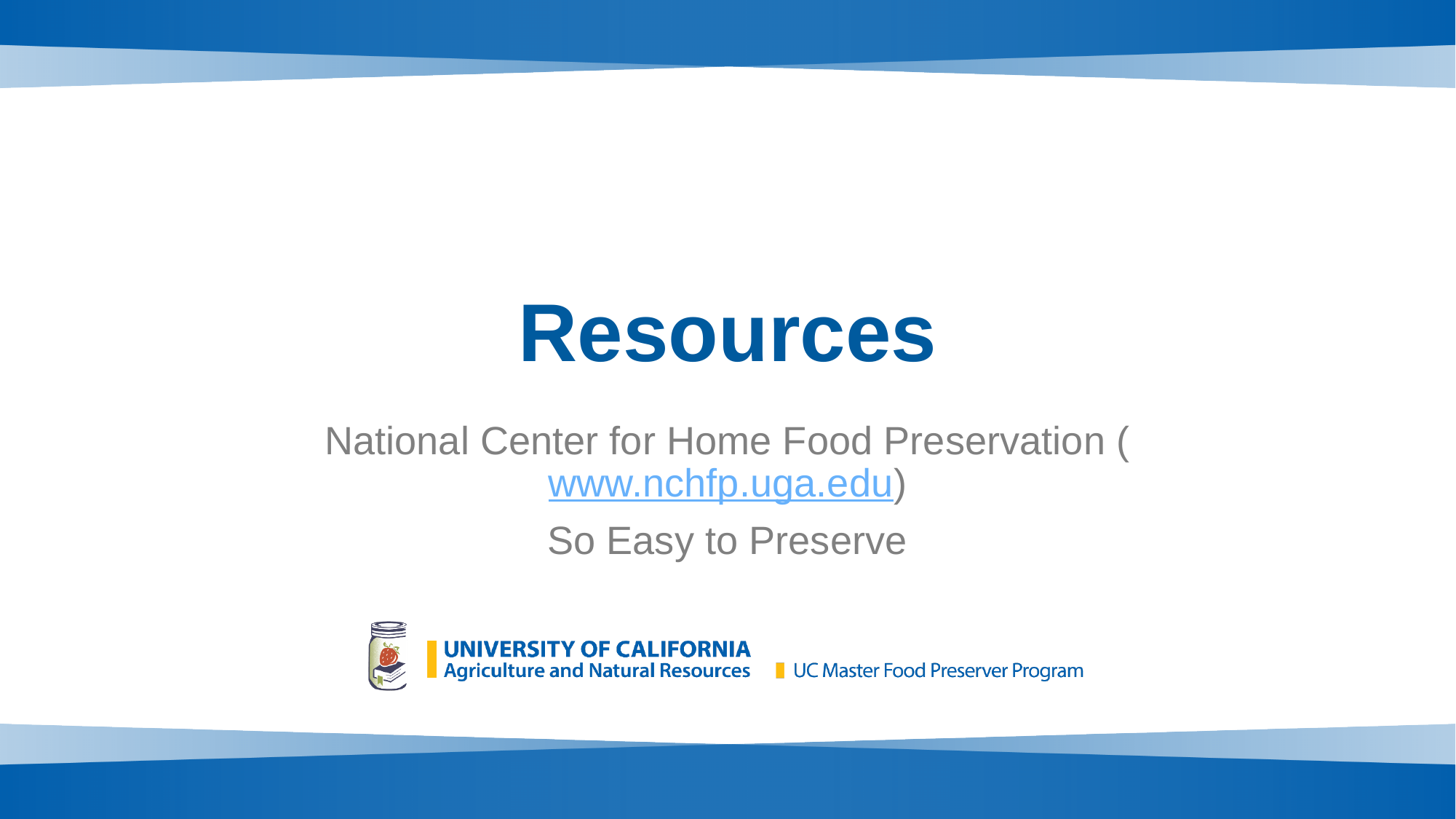

# Resources
National Center for Home Food Preservation (www.nchfp.uga.edu)
So Easy to Preserve